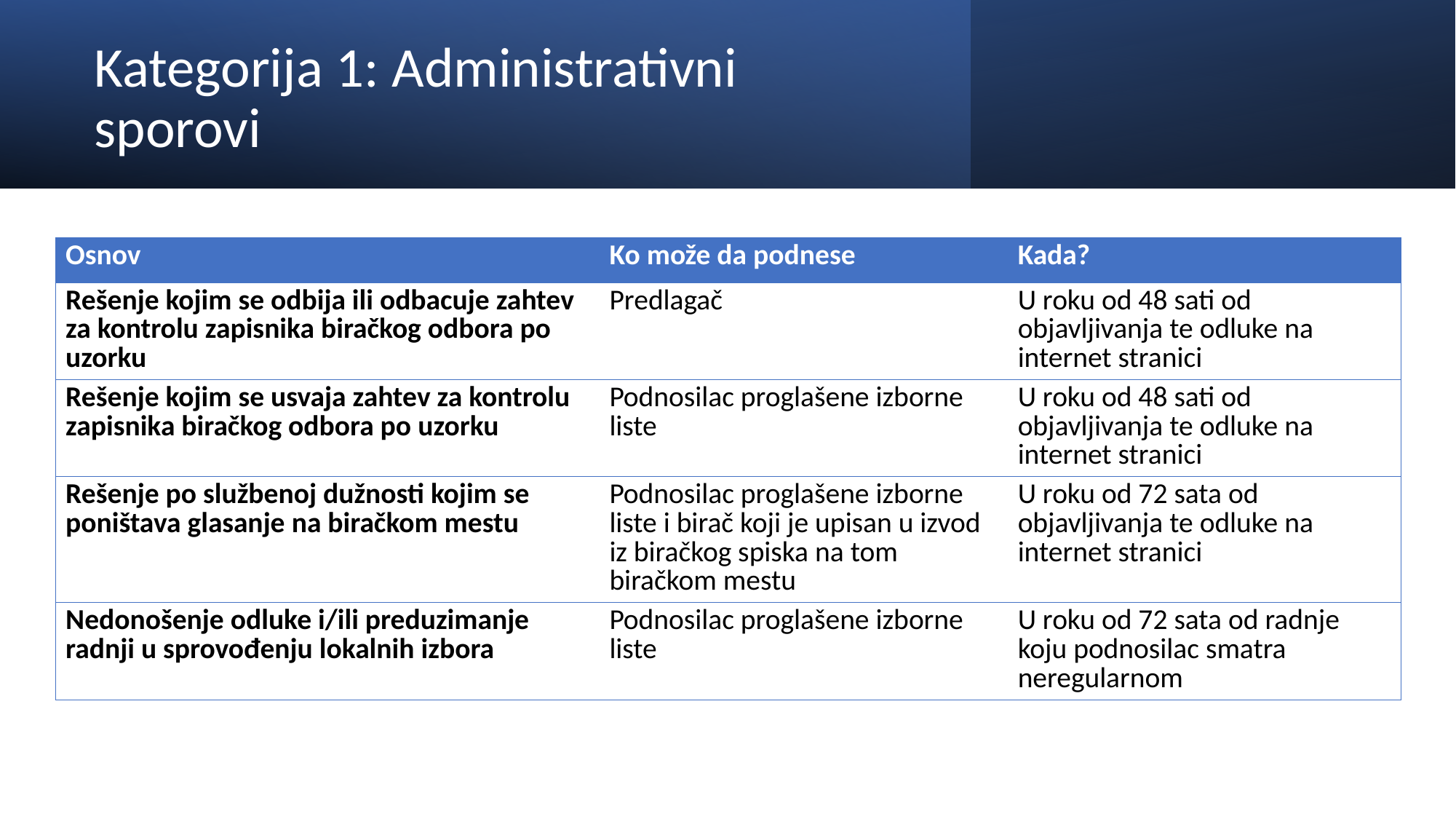

# Kategorija 1: Administrativni sporovi
| Osnov | Ko može da podnese | Kada? |
| --- | --- | --- |
| Rešenje kojim se odbija ili odbacuje zahtev za kontrolu zapisnika biračkog odbora po uzorku | Predlagač | U roku od 48 sati od objavljivanja te odluke na internet stranici |
| Rešenje kojim se usvaja zahtev za kontrolu zapisnika biračkog odbora po uzorku | Podnosilac proglašene izborne liste | U roku od 48 sati od objavljivanja te odluke na internet stranici |
| Rešenje po službenoj dužnosti kojim se poništava glasanje na biračkom mestu | Podnosilac proglašene izborne liste i birač koji je upisan u izvod iz biračkog spiska na tom biračkom mestu | U roku od 72 sata od objavljivanja te odluke na internet stranici |
| Nedonošenje odluke i/ili preduzimanje radnji u sprovođenju lokalnih izbora | Podnosilac proglašene izborne liste | U roku od 72 sata od radnje koju podnosilac smatra neregularnom |